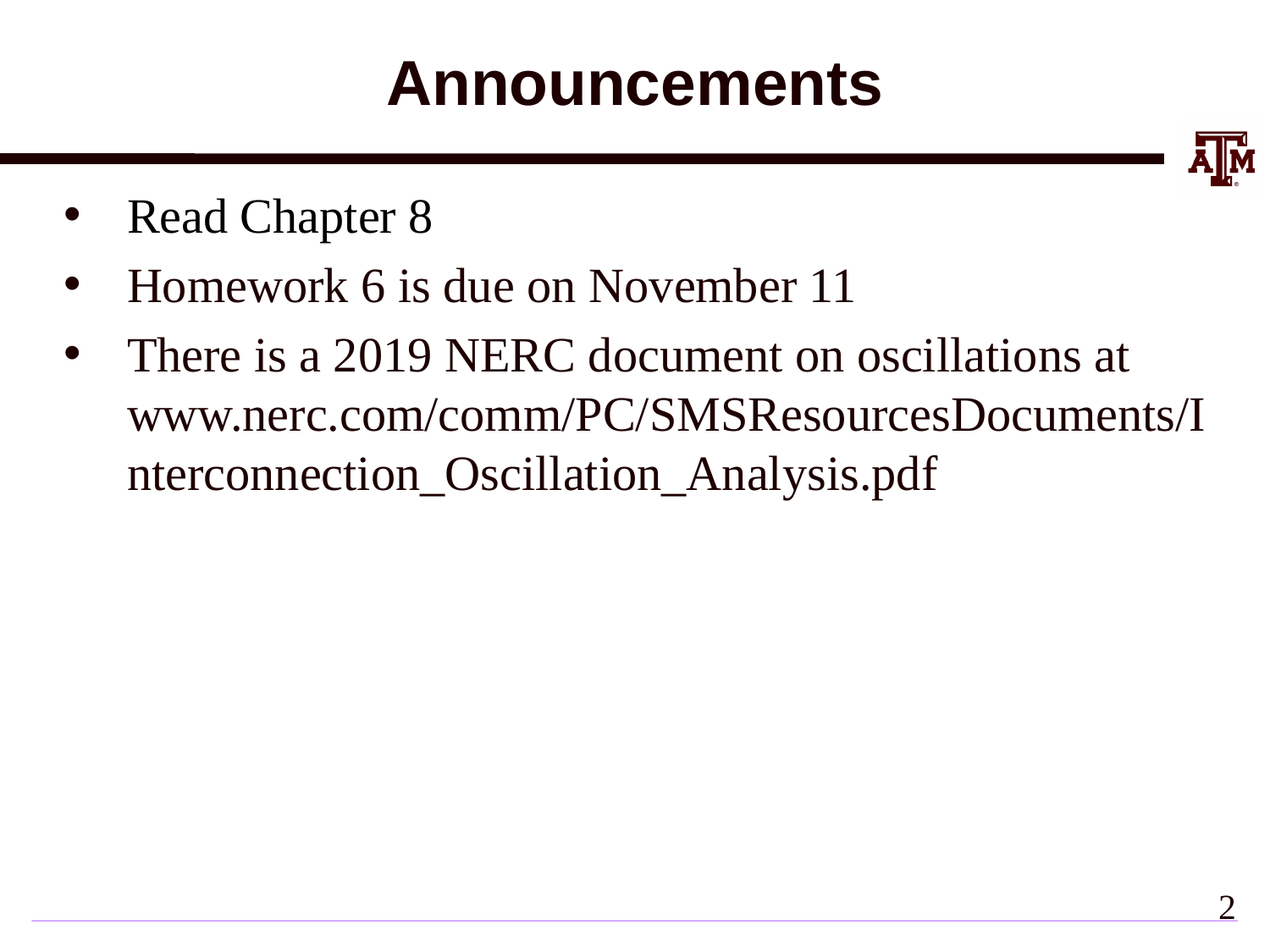

# Announcements
Read Chapter 8
Homework 6 is due on November 11
There is a 2019 NERC document on oscillations at www.nerc.com/comm/PC/SMSResourcesDocuments/Interconnection_Oscillation_Analysis.pdf

2